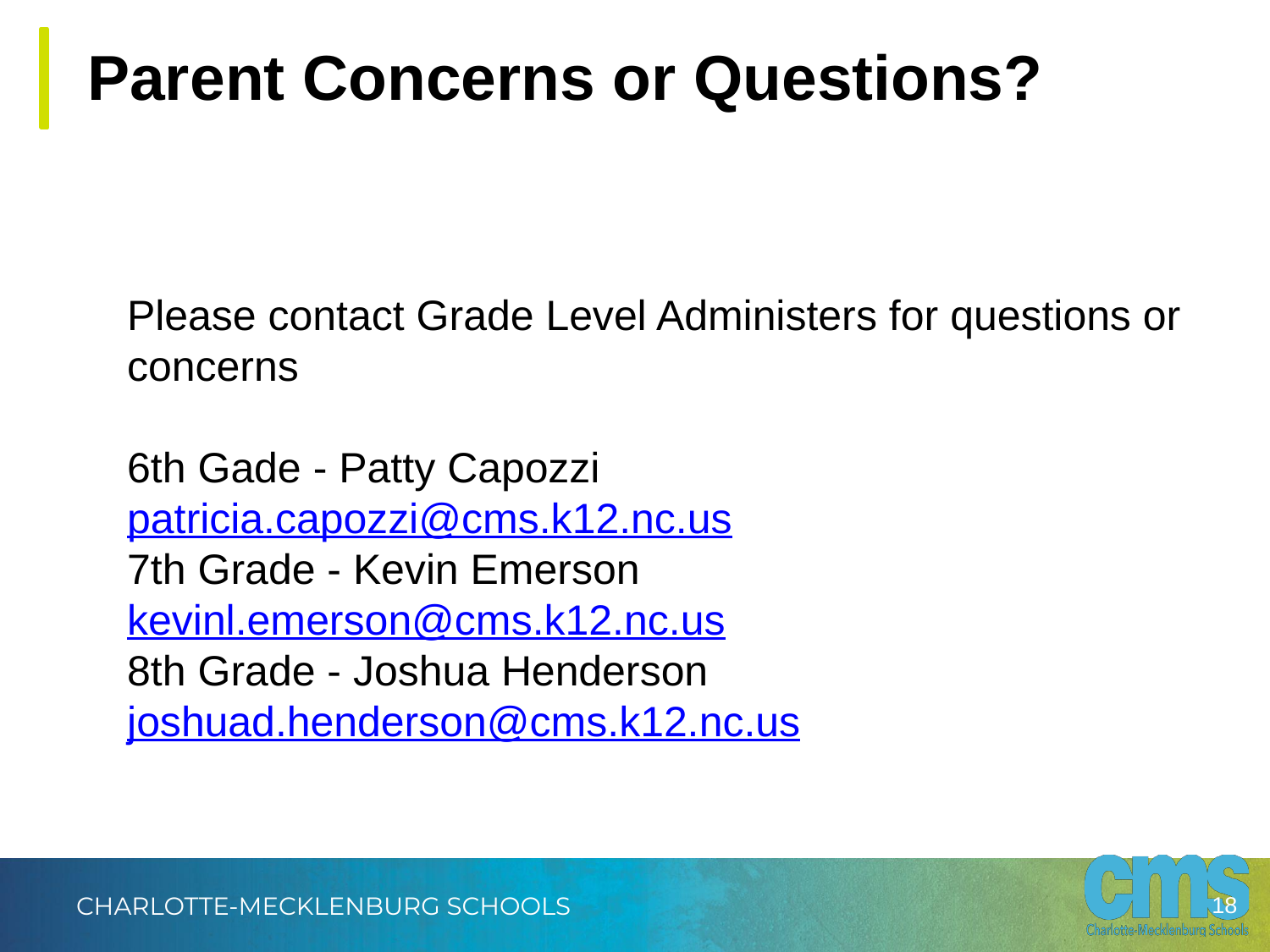

Parent Concerns or Questions?
Please contact Grade Level Administers for questions or concerns

6th Gade - Patty Capozzi
patricia.capozzi@cms.k12.nc.us
7th Grade - Kevin Emerson
kevinl.emerson@cms.k12.nc.us
8th Grade - Joshua Henderson joshuad.henderson@cms.k12.nc.us

18